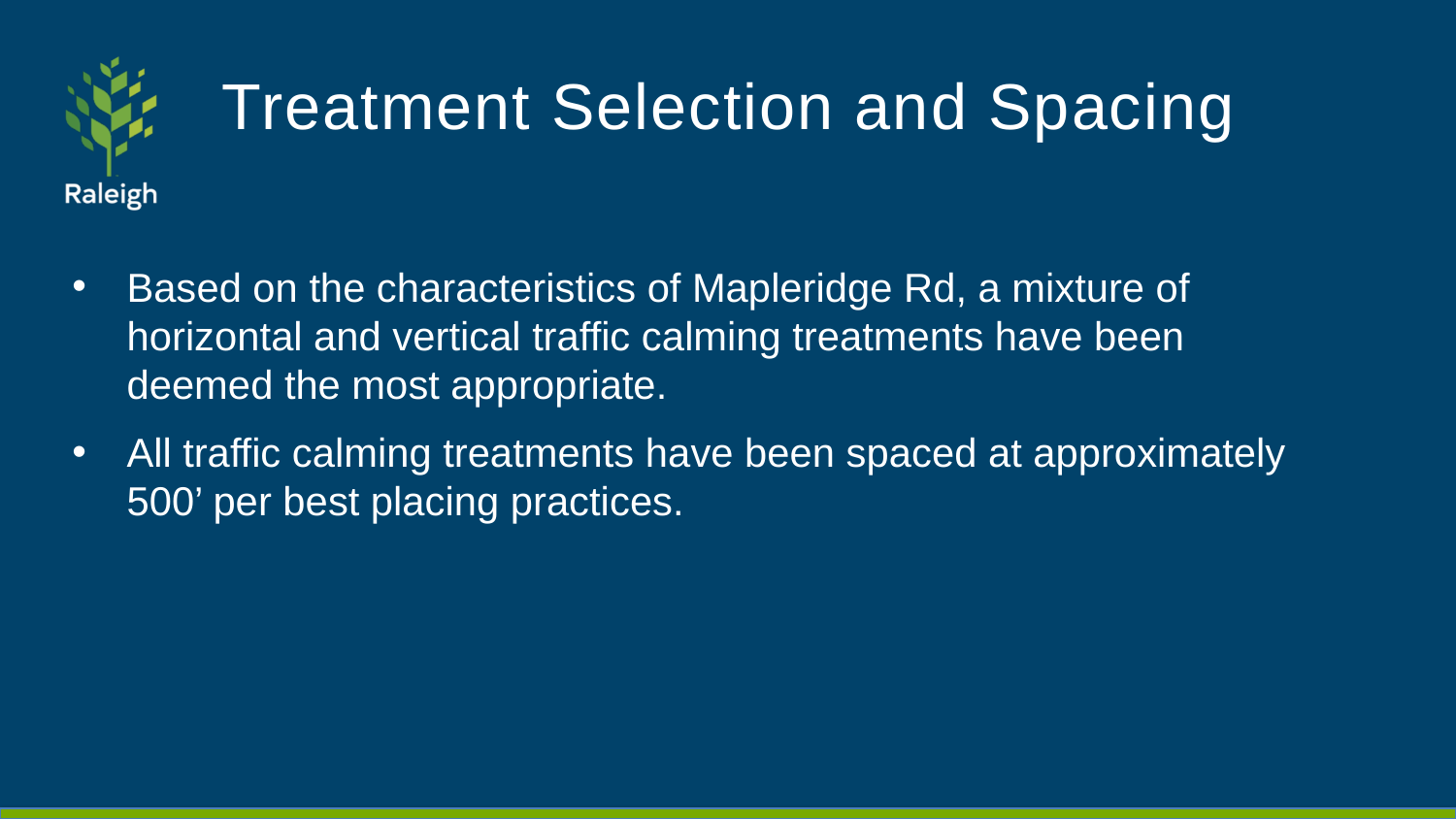

# Treatment Selection and Spacing
Based on the characteristics of Mapleridge Rd, a mixture of horizontal and vertical traffic calming treatments have been deemed the most appropriate.
All traffic calming treatments have been spaced at approximately 500’ per best placing practices.